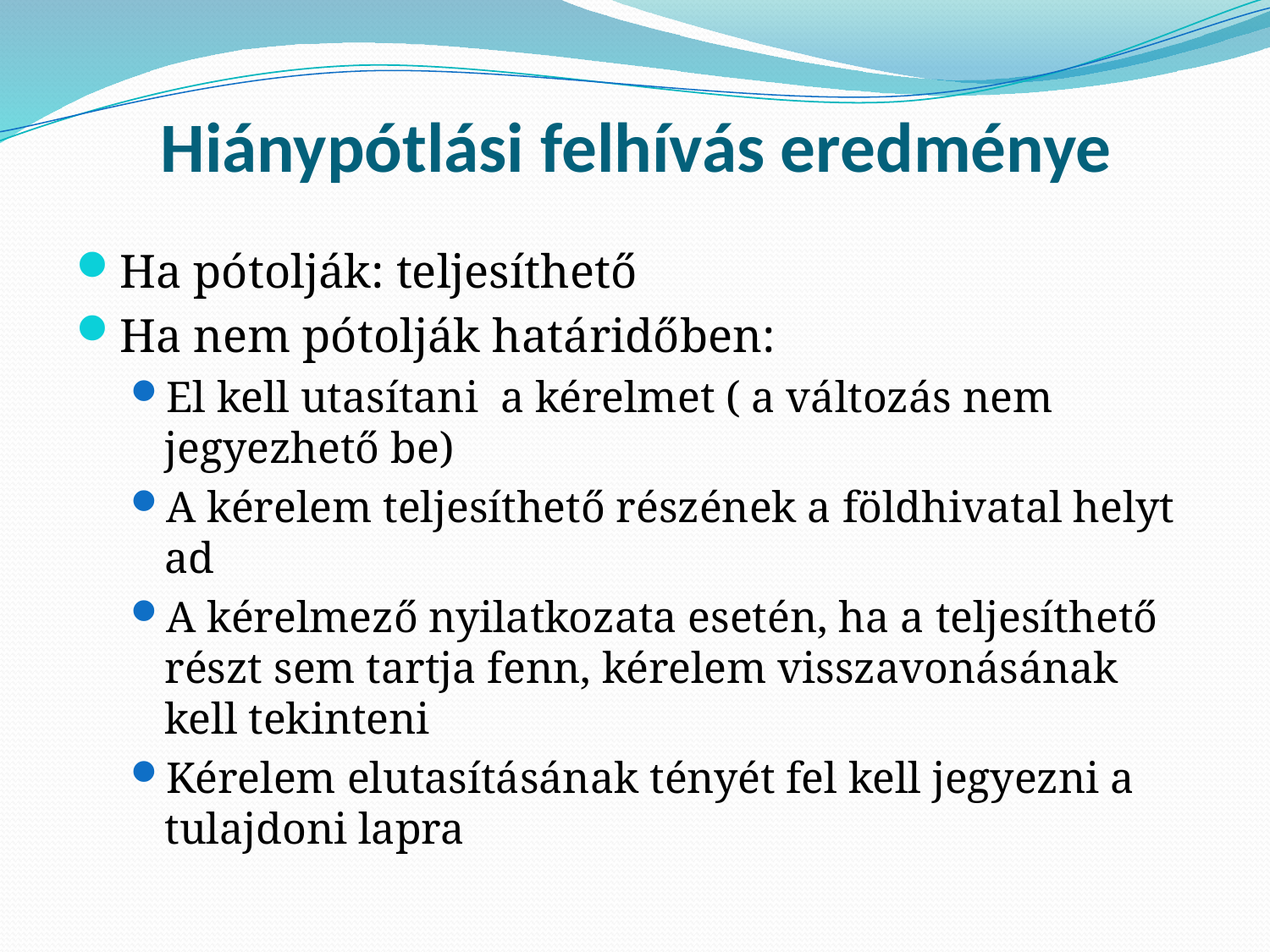

# Hiánypótlási felhívás eredménye
Ha pótolják: teljesíthető
Ha nem pótolják határidőben:
El kell utasítani  a kérelmet ( a változás nem jegyezhető be)
A kérelem teljesíthető részének a földhivatal helyt ad
A kérelmező nyilatkozata esetén, ha a teljesíthető részt sem tartja fenn, kérelem visszavonásának kell tekinteni
Kérelem elutasításának tényét fel kell jegyezni a tulajdoni lapra